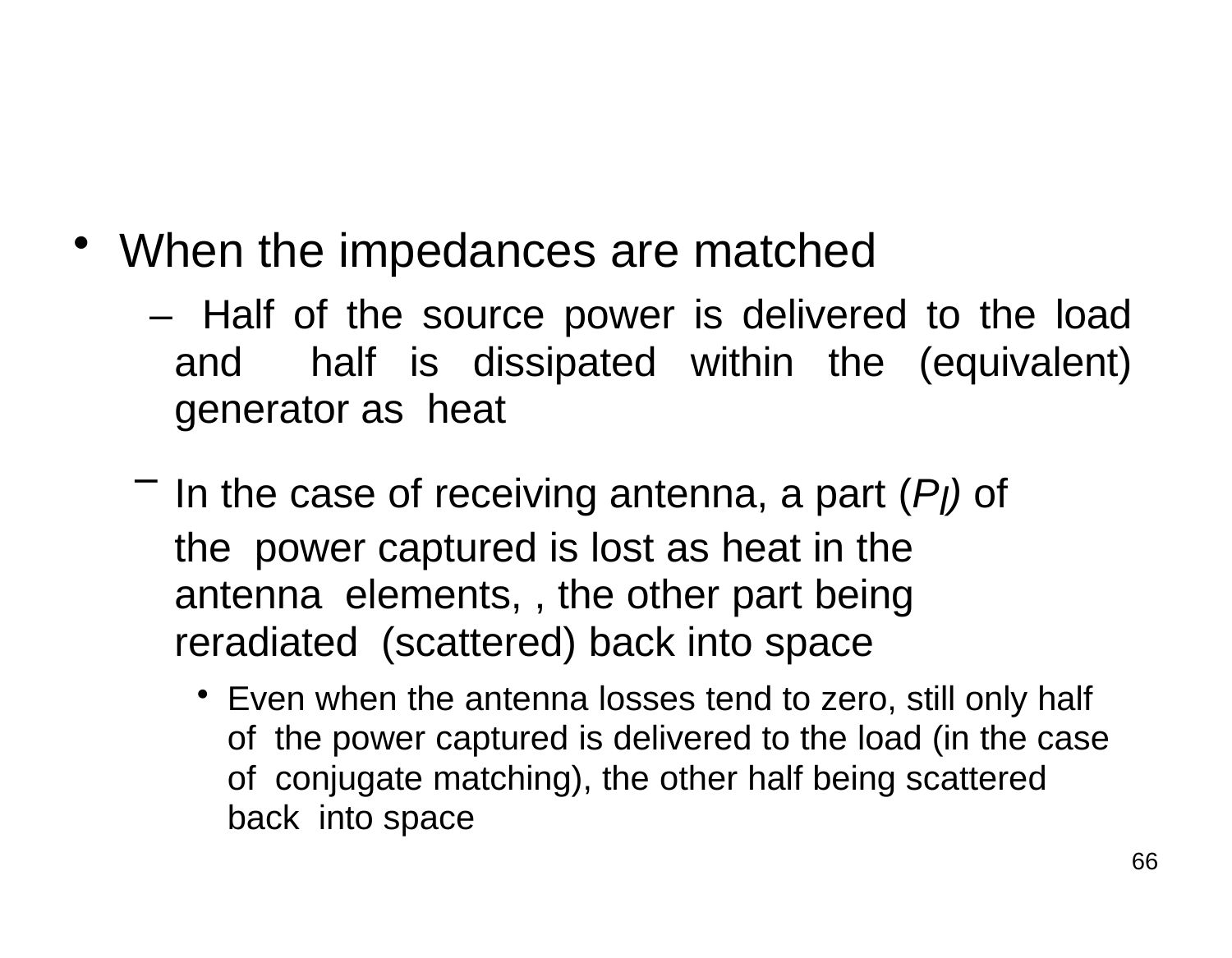

When the impedances are matched
– Half of the source power is delivered to the load and  half is dissipated within the (equivalent) generator as  heat
In the case of receiving antenna, a part (Pl) of the  power captured is lost as heat in the antenna  elements, , the other part being reradiated  (scattered) back into space
Even when the antenna losses tend to zero, still only half of  the power captured is delivered to the load (in the case of  conjugate matching), the other half being scattered back  into space
66